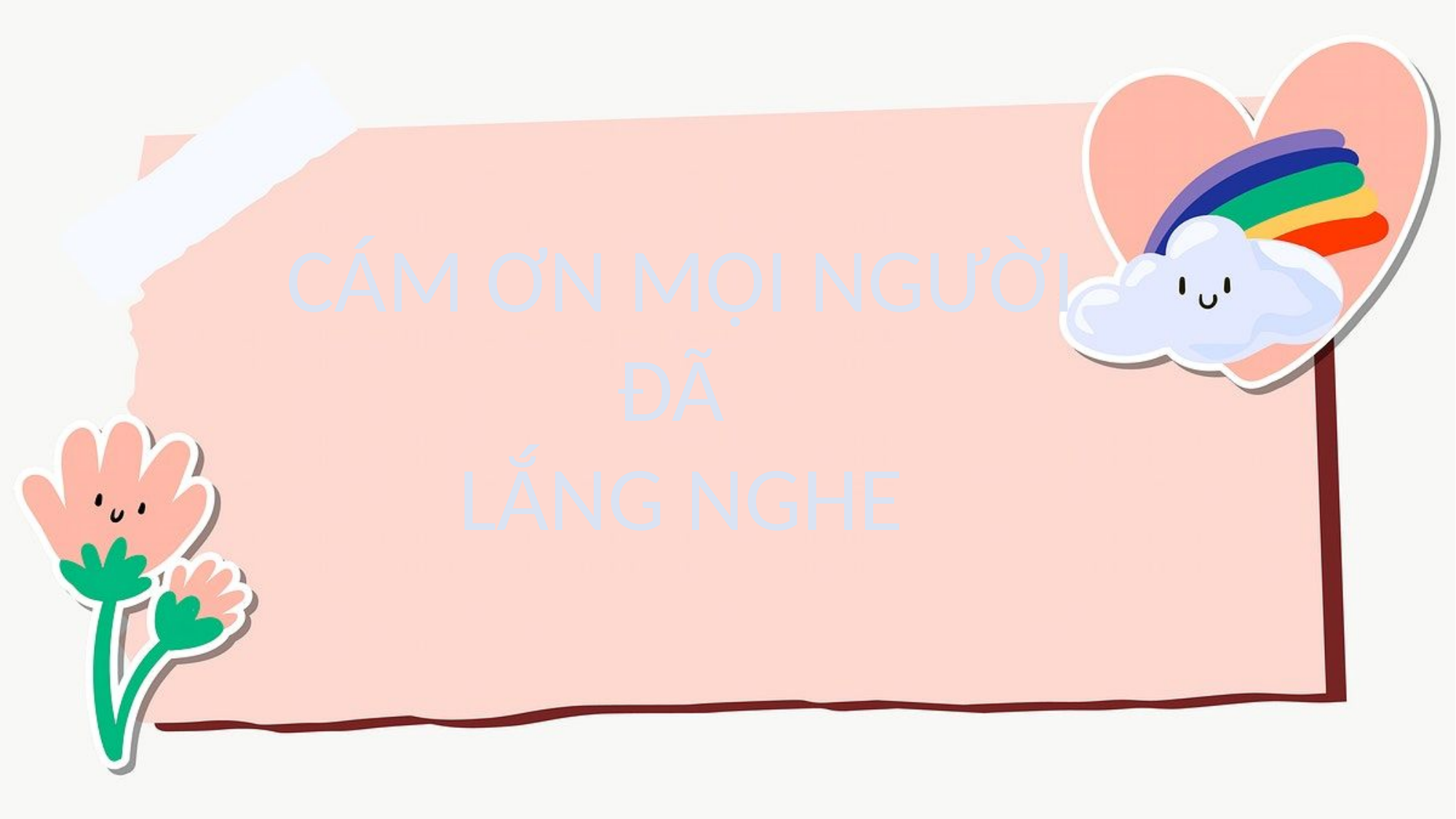

CÁM ƠN MỌI NGƯỜI ĐÃ
LẮNG NGHE